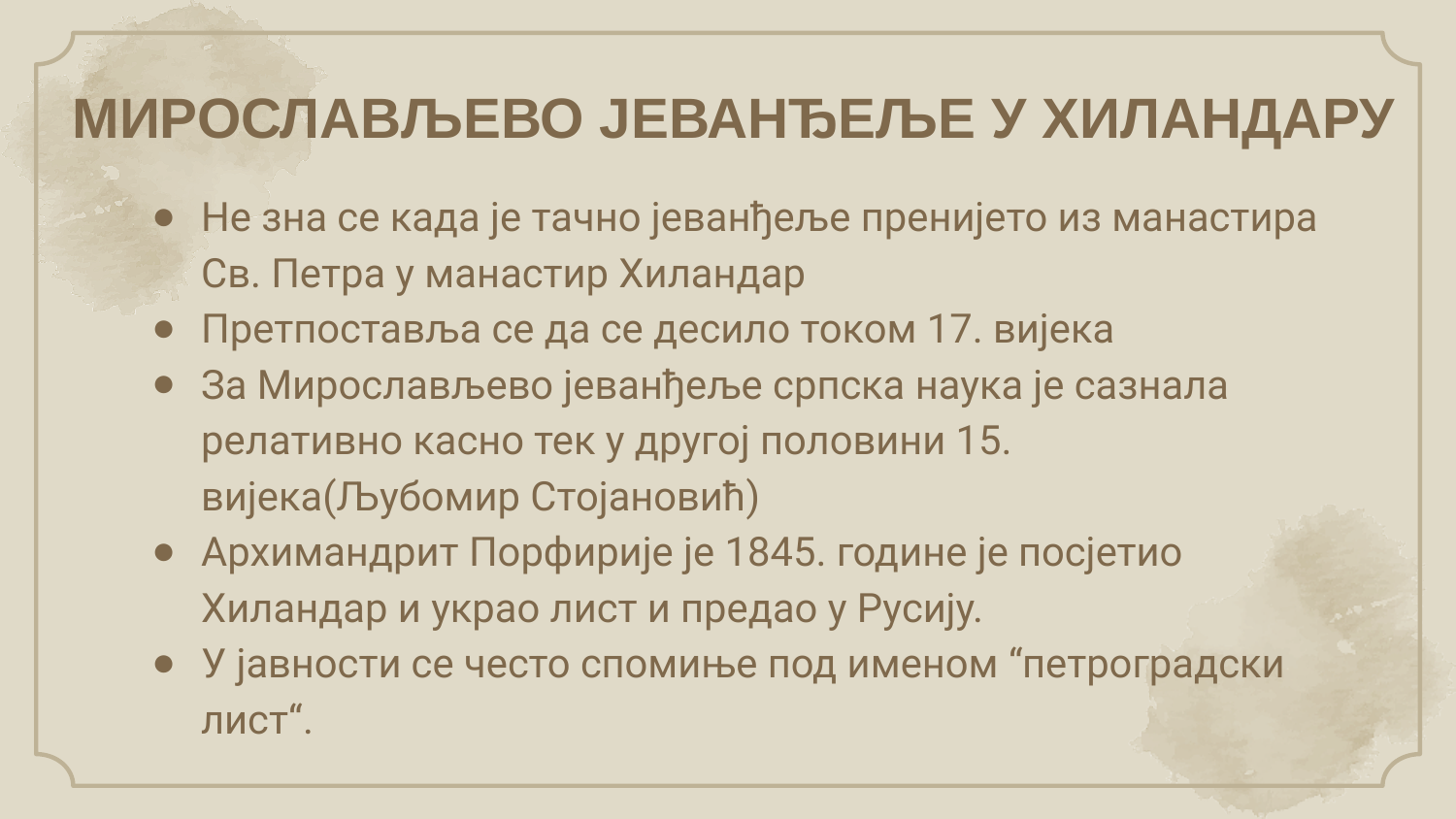

# МИРОСЛАВЉЕВО ЈЕВАНЂЕЉЕ У ХИЛАНДАРУ
Не зна се када је тачно јеванђеље пренијето из манастира Св. Петра у манастир Хиландар
Претпоставља се да се десило током 17. вијека
За Мирослављево јеванђеље српска наука је сазнала релативно касно тек у другој половини 15. вијека(Љубомир Стојановић)
Архимандрит Порфирије је 1845. године је посјетио Хиландар и украо лист и предао у Русију.
У јавности се често спомиње под именом “петроградски лист“.